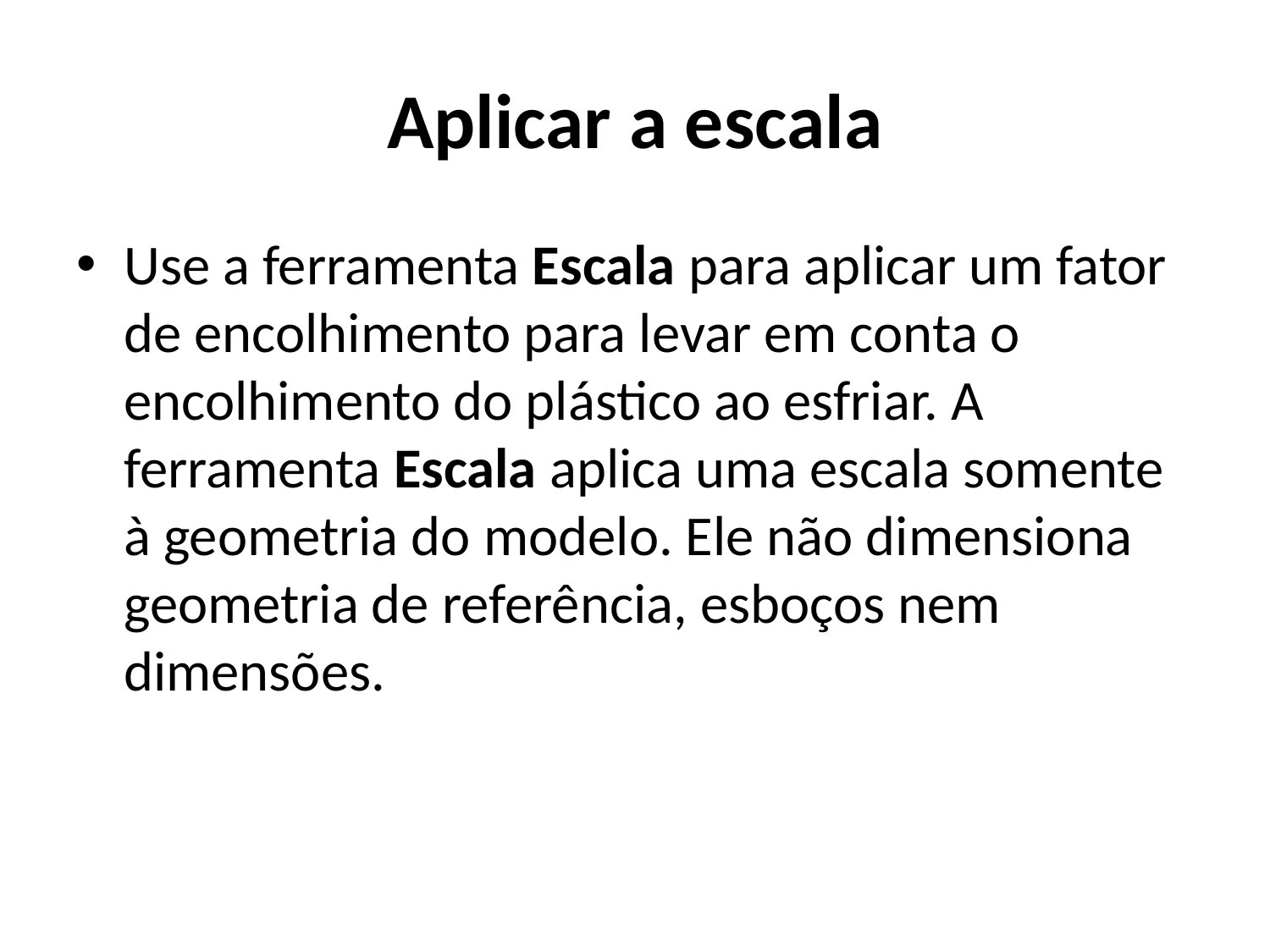

# Aplicar a escala
Use a ferramenta Escala para aplicar um fator de encolhimento para levar em conta o encolhimento do plástico ao esfriar. A ferramenta Escala aplica uma escala somente à geometria do modelo. Ele não dimensiona geometria de referência, esboços nem dimensões.